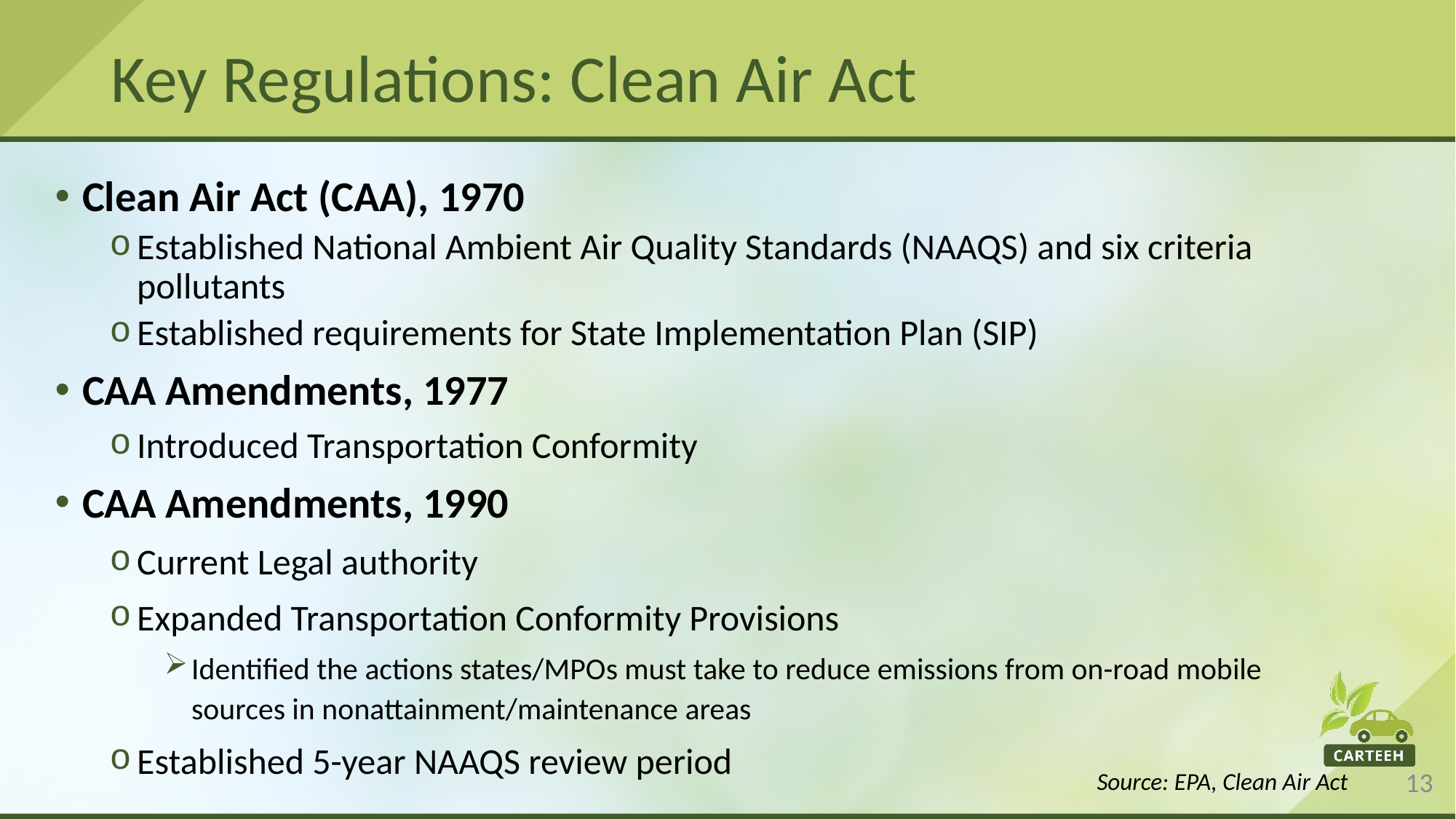

# Key Regulations: Clean Air Act
Clean Air Act (CAA), 1970
Established National Ambient Air Quality Standards (NAAQS) and six criteria pollutants
Established requirements for State Implementation Plan (SIP)
CAA Amendments, 1977
Introduced Transportation Conformity
CAA Amendments, 1990
Current Legal authority
Expanded Transportation Conformity Provisions
Identified the actions states/MPOs must take to reduce emissions from on-road mobile sources in nonattainment/maintenance areas
Established 5-year NAAQS review period
Source: EPA, Clean Air Act